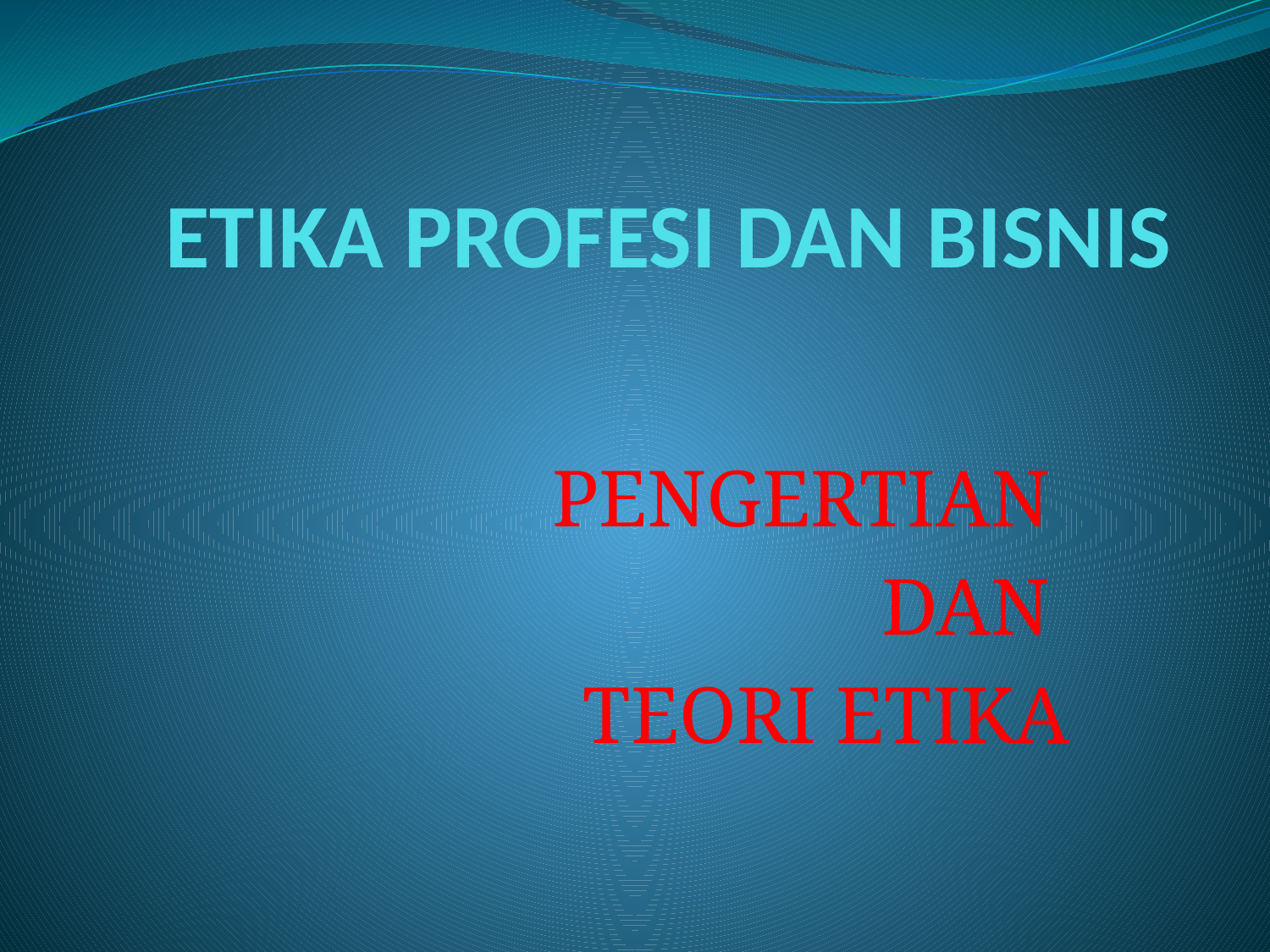

# ETIKA PROFESI DAN BISNIS
PENGERTIAN
DAN
TEORI ETIKA